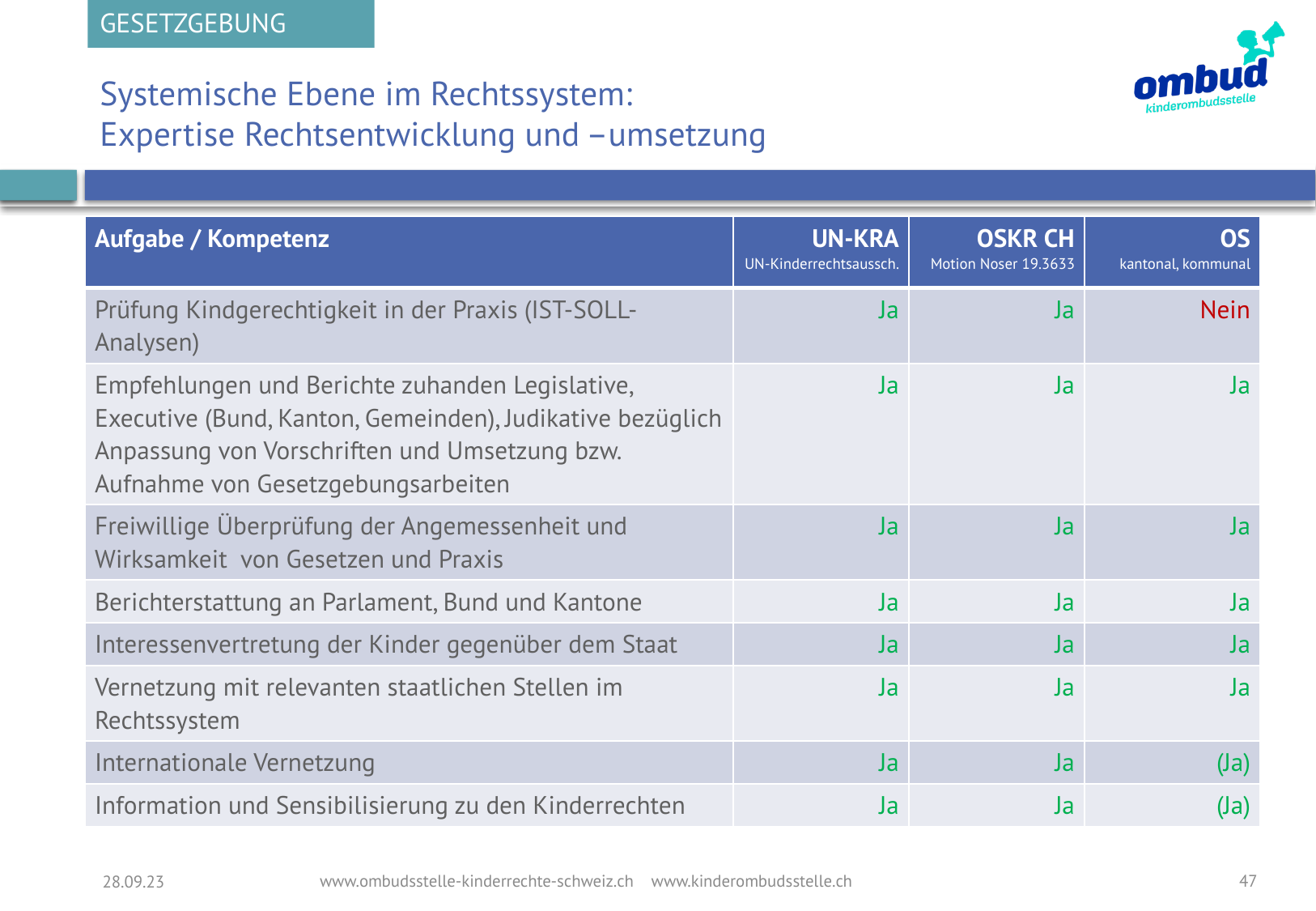

GESETZGEBUNG
# Systemische Ebene im Rechtssystem: Expertise Rechtsentwicklung und –umsetzung
| Aufgabe / Kompetenz | UN-KRA UN-Kinderrechtsaussch. | OSKR CH Motion Noser 19.3633 | OS kantonal, kommunal |
| --- | --- | --- | --- |
| Prüfung Kindgerechtigkeit in der Praxis (IST-SOLL-Analysen) | Ja | Ja | Nein |
| Empfehlungen und Berichte zuhanden Legislative, Executive (Bund, Kanton, Gemeinden), Judikative bezüglich Anpassung von Vorschriften und Umsetzung bzw. Aufnahme von Gesetzgebungsarbeiten | Ja | Ja | Ja |
| Freiwillige Überprüfung der Angemessenheit und Wirksamkeit von Gesetzen und Praxis | Ja | Ja | Ja |
| Berichterstattung an Parlament, Bund und Kantone | Ja | Ja | Ja |
| Interessenvertretung der Kinder gegenüber dem Staat | Ja | Ja | Ja |
| Vernetzung mit relevanten staatlichen Stellen im Rechtssystem | Ja | Ja | Ja |
| Internationale Vernetzung | Ja | Ja | (Ja) |
| Information und Sensibilisierung zu den Kinderrechten | Ja | Ja | (Ja) |
28.09.23
www.ombudsstelle-kinderrechte-schweiz.ch    www.kinderombudsstelle.ch
47